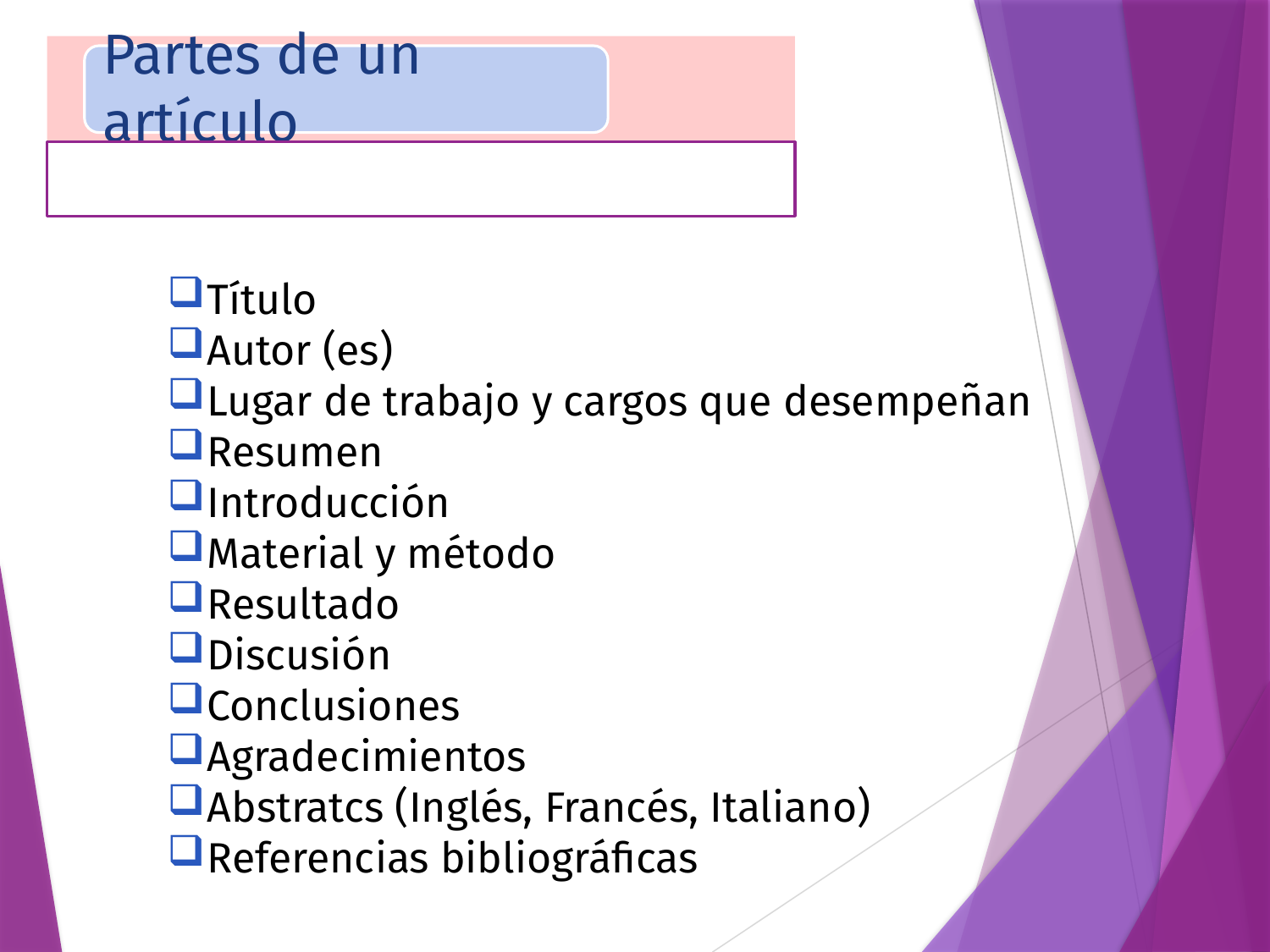

Partes de un artículo
Título
Autor (es)
Lugar de trabajo y cargos que desempeñan
Resumen
Introducción
Material y método
Resultado
Discusión
Conclusiones
Agradecimientos
Abstratcs (Inglés, Francés, Italiano)
Referencias bibliográficas